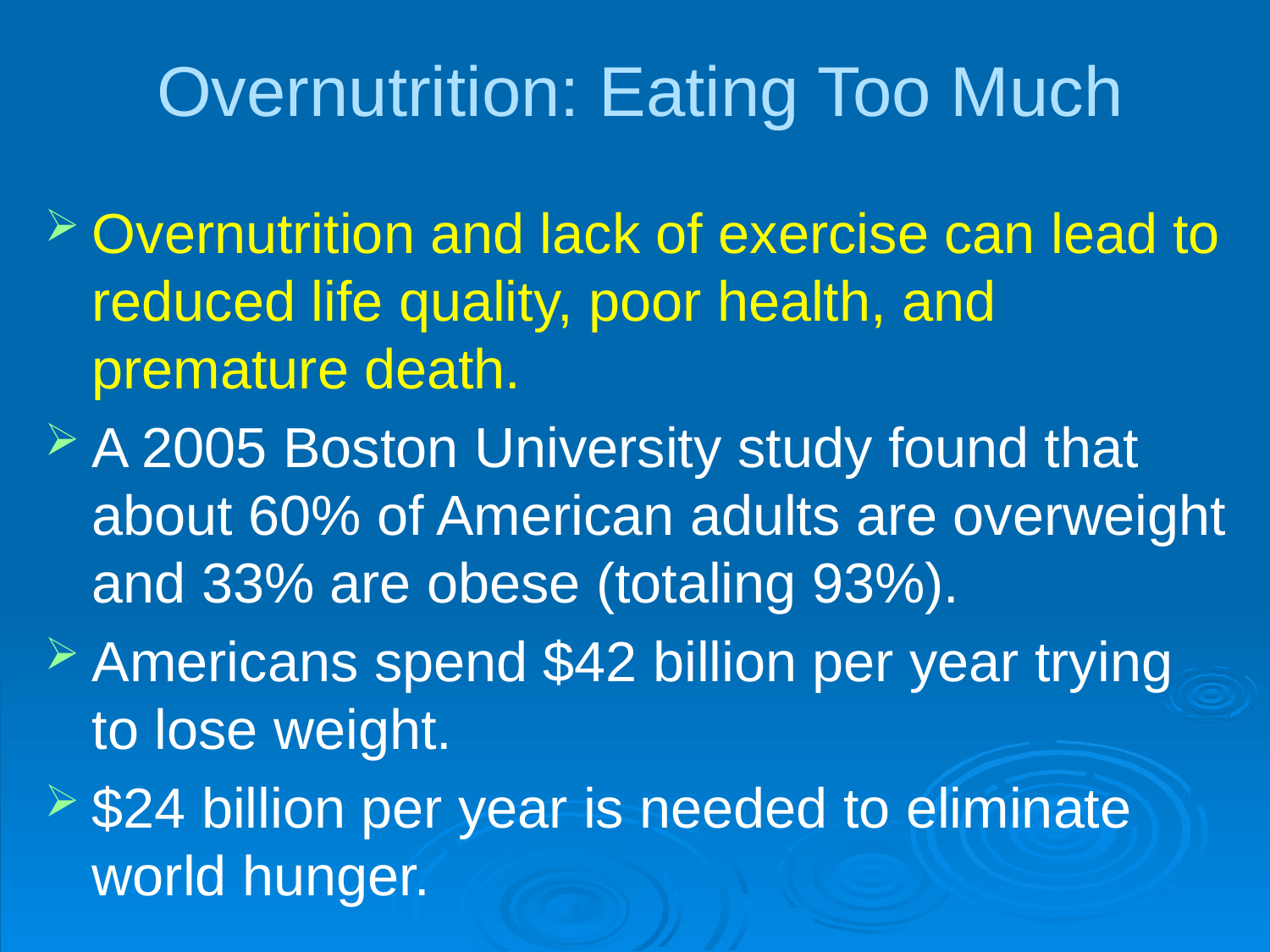

# Overnutrition: Eating Too Much
Overnutrition and lack of exercise can lead to reduced life quality, poor health, and premature death.
A 2005 Boston University study found that about 60% of American adults are overweight and 33% are obese (totaling 93%).
Americans spend $42 billion per year trying to lose weight.
$24 billion per year is needed to eliminate world hunger.